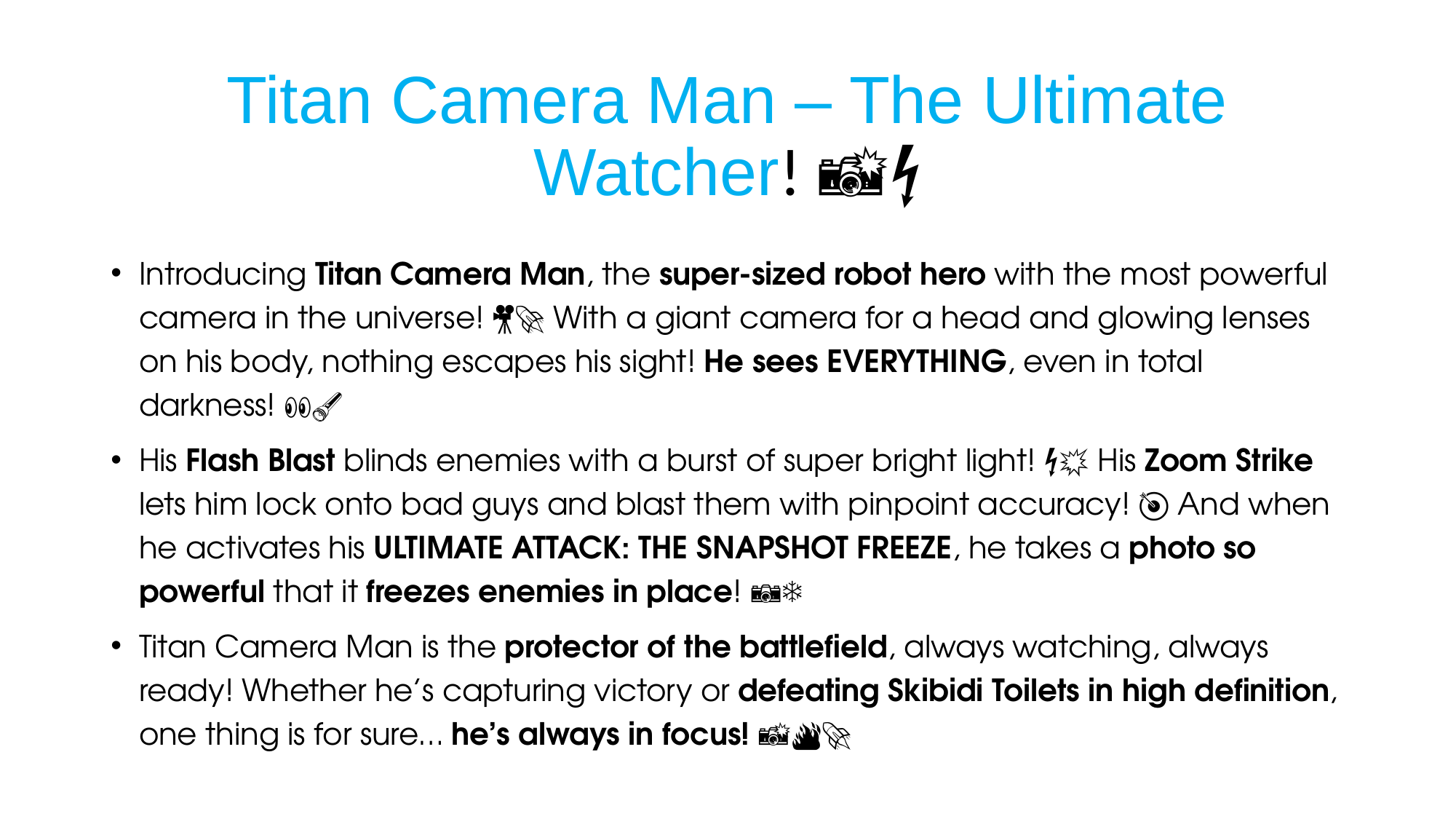

# Titan Camera Man – The Ultimate Watcher! 📸⚡
Introducing Titan Camera Man, the super-sized robot hero with the most powerful camera in the universe! 🎥🚀 With a giant camera for a head and glowing lenses on his body, nothing escapes his sight! He sees EVERYTHING, even in total darkness! 👀🔦
His Flash Blast blinds enemies with a burst of super bright light! ⚡💥 His Zoom Strike lets him lock onto bad guys and blast them with pinpoint accuracy! 🎯 And when he activates his ULTIMATE ATTACK: THE SNAPSHOT FREEZE, he takes a photo so powerful that it freezes enemies in place! 📷❄️
Titan Camera Man is the protector of the battlefield, always watching, always ready! Whether he’s capturing victory or defeating Skibidi Toilets in high definition, one thing is for sure… he’s always in focus! 📸🔥🚀